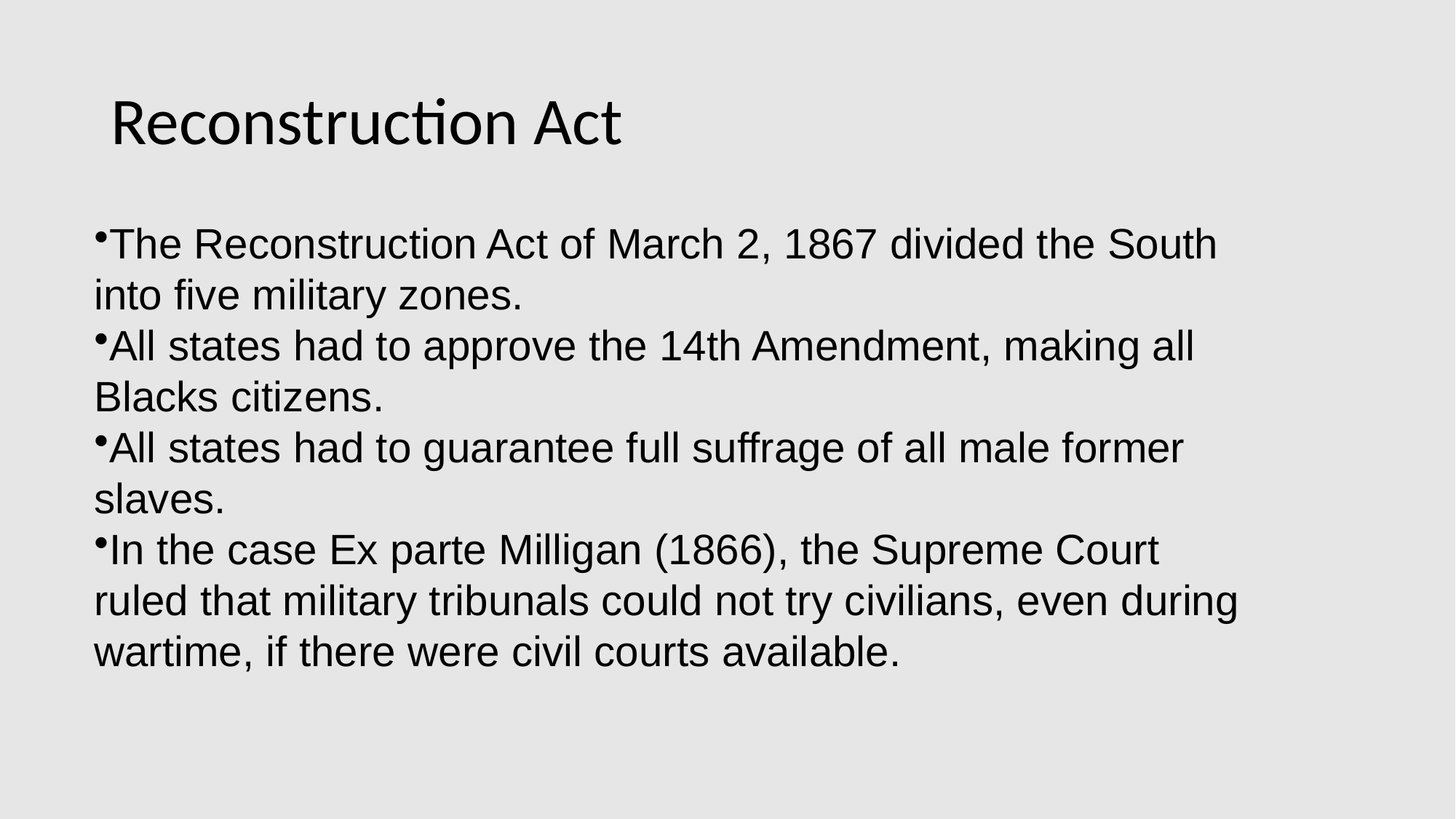

# Reconstruction Act

The Reconstruction Act of March 2, 1867 divided the South into five military zones.
All states had to approve the 14th Amendment, making all Blacks citizens.
All states had to guarantee full suffrage of all male former slaves.
In the case Ex parte Milligan (1866), the Supreme Court ruled that military tribunals could not try civilians, even during wartime, if there were civil courts available.